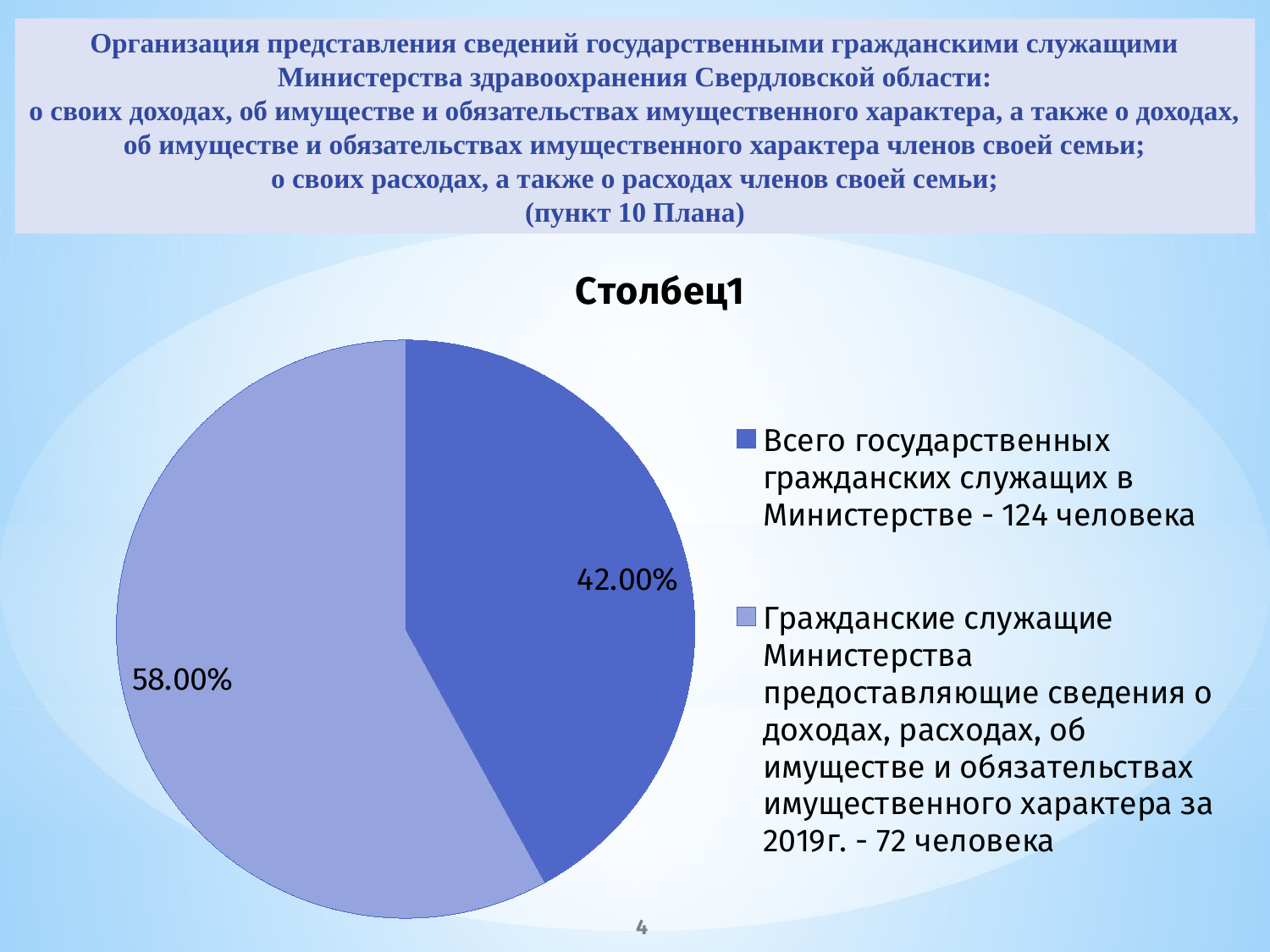

Организация представления сведений государственными гражданскими служащими Министерства здравоохранения Свердловской области:
о своих доходах, об имуществе и обязательствах имущественного характера, а также о доходах, об имуществе и обязательствах имущественного характера членов своей семьи;
о своих расходах, а также о расходах членов своей семьи;
(пункт 10 Плана)

### Chart:

| Category | Столбец1 |
|---|---|
| Всего государственных гражданских служащих в Министерстве - 124 человека | 0.42 |
| Гражданские служащие Министерства предоставляющие сведения о доходах, расходах, об имуществе и обязательствах имущественного характера за 2019г. - 72 человека | 0.58 |
4